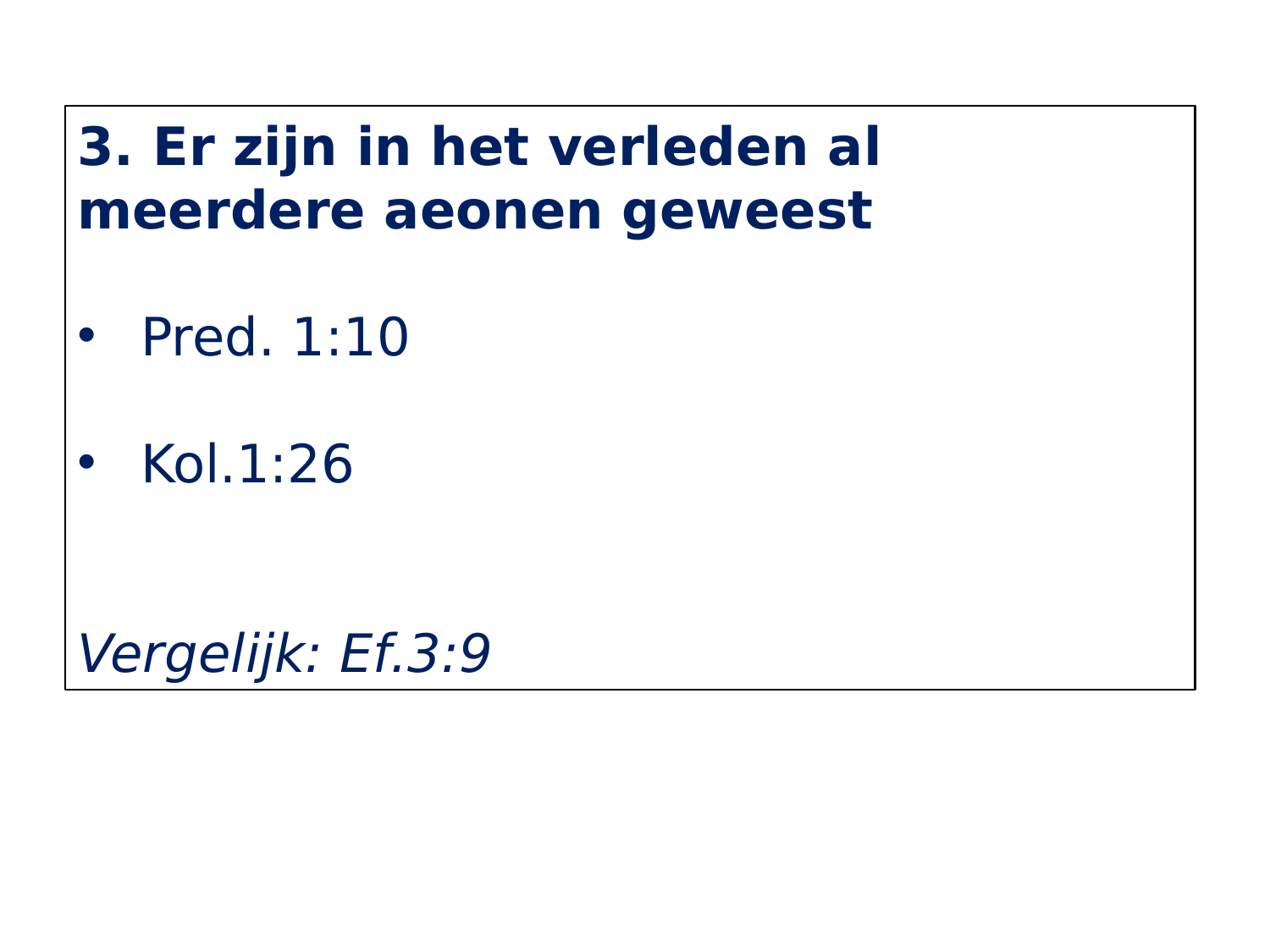

3. Er zijn in het verleden al meerdere aeonen geweest

Pred. 1:10

Kol.1:26

Vergelijk: Ef.3:9